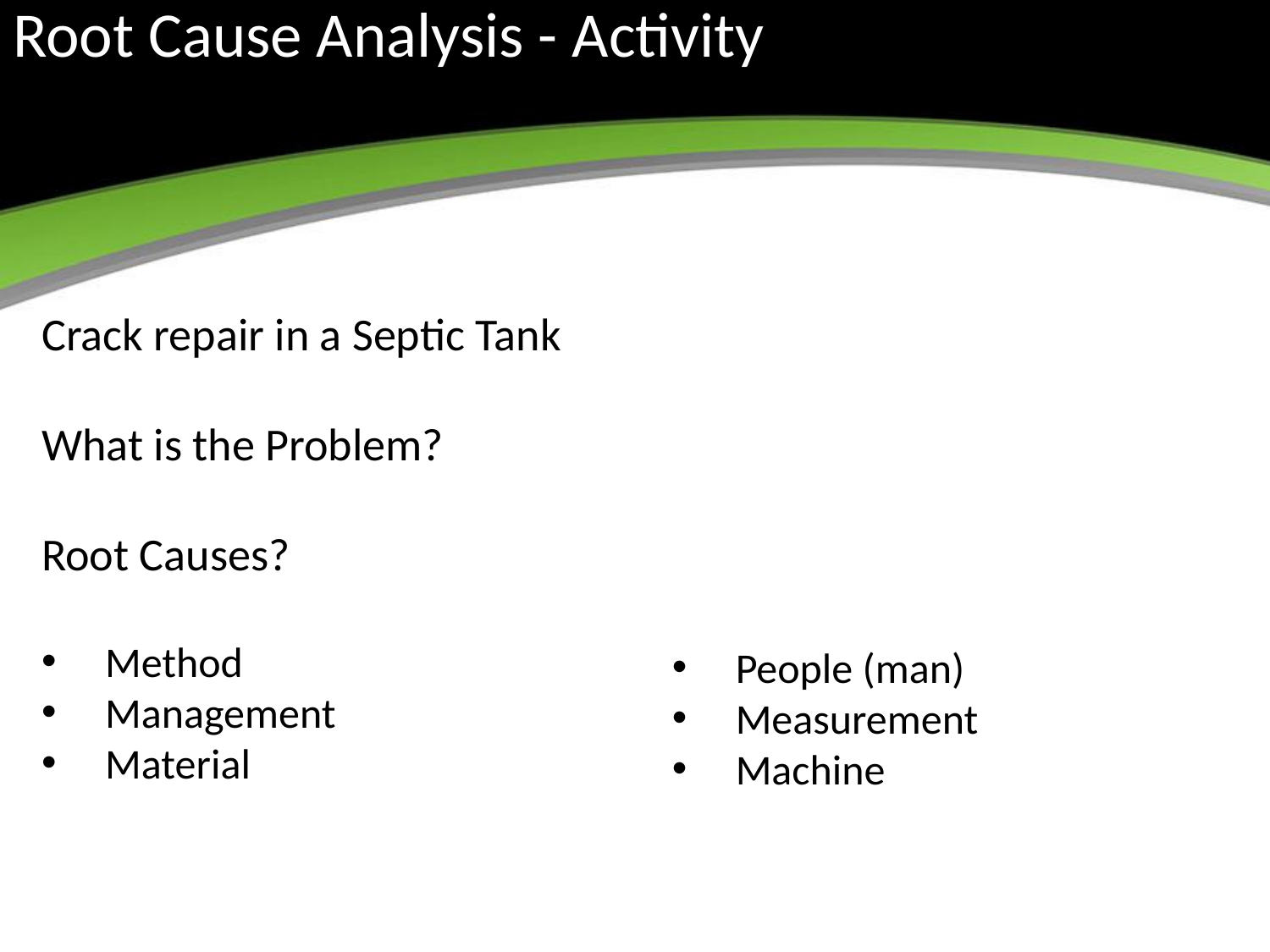

# Root Cause Analysis - Activity
Crack repair in a Septic Tank

What is the Problem?

Root Causes?

Method
Management
Material

People (man)
Measurement
Machine